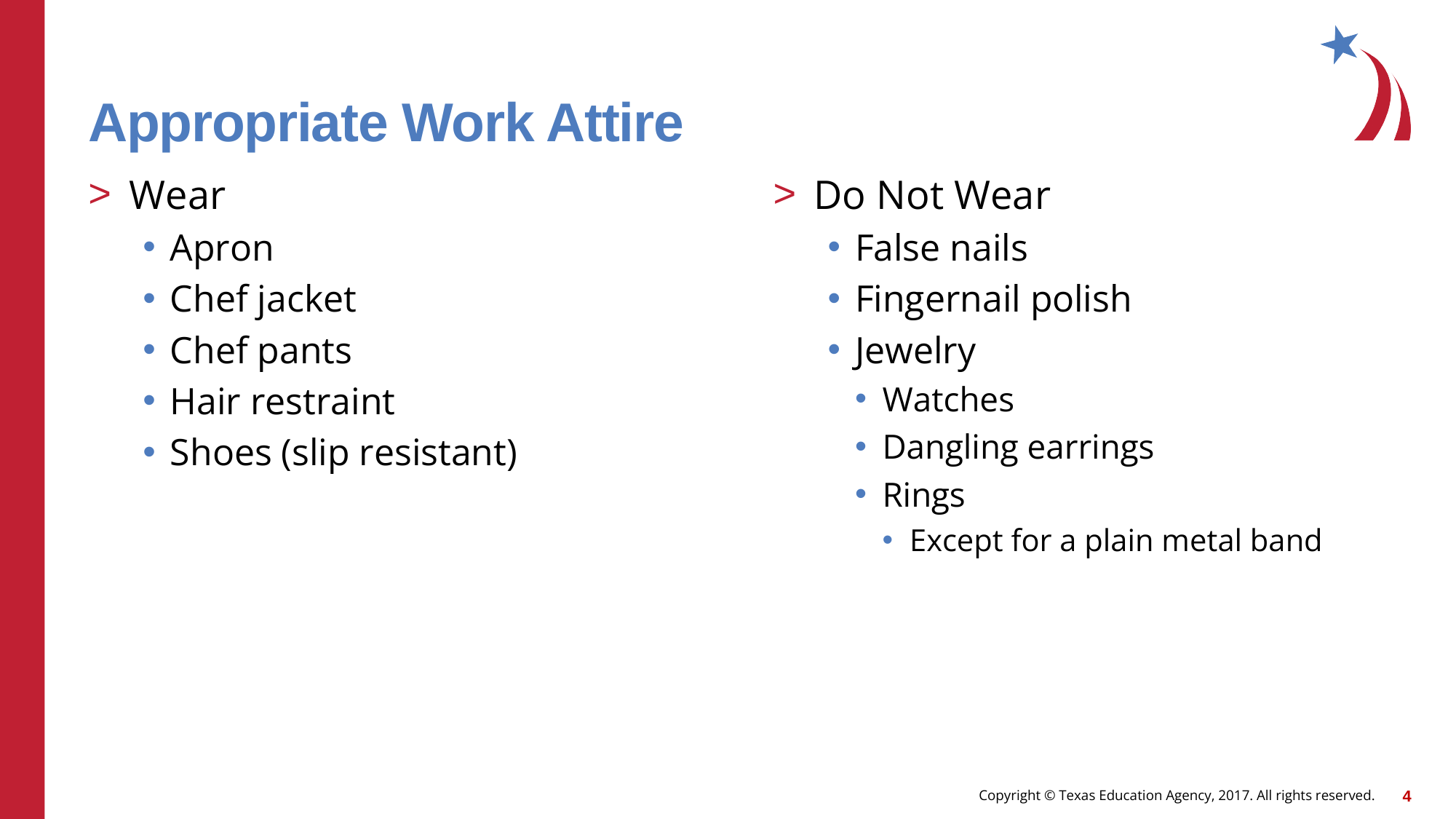

# Appropriate Work Attire
Wear
Apron
Chef jacket
Chef pants
Hair restraint
Shoes (slip resistant)

Do Not Wear
False nails
Fingernail polish
Jewelry
Watches
Dangling earrings
Rings
Except for a plain metal band